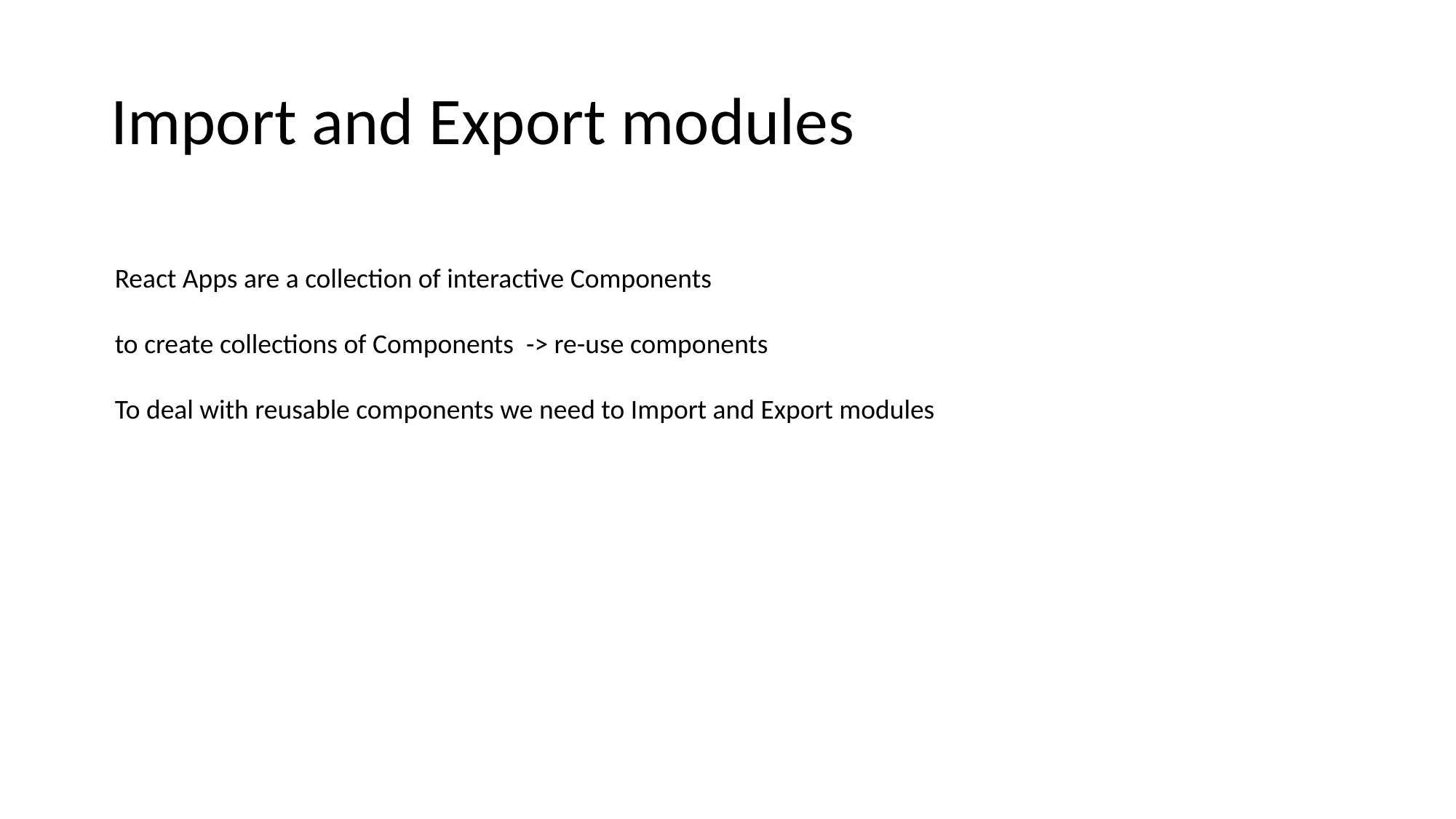

# Import and Export modules
React Apps are a collection of interactive Components

to create collections of Components  -> re-use components

To deal with reusable components we need to Import and Export modules